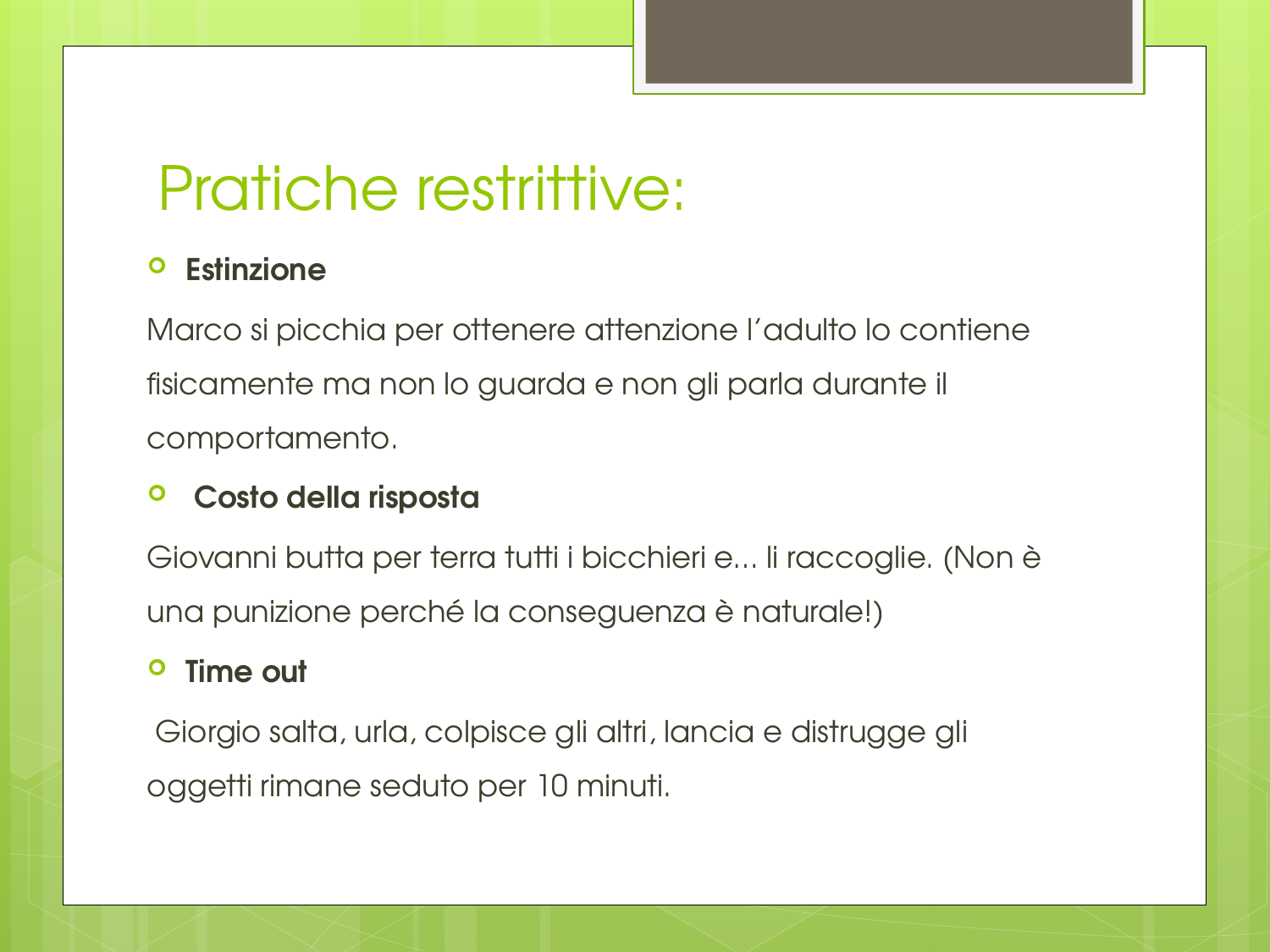

# Pratiche restrittive:
Estinzione
Marco si picchia per ottenere attenzione l’adulto lo contiene fisicamente ma non lo guarda e non gli parla durante il comportamento.
 Costo della risposta
Giovanni butta per terra tutti i bicchieri e… li raccoglie. (Non è una punizione perché la conseguenza è naturale!)
Time out
 Giorgio salta, urla, colpisce gli altri, lancia e distrugge gli oggetti rimane seduto per 10 minuti.